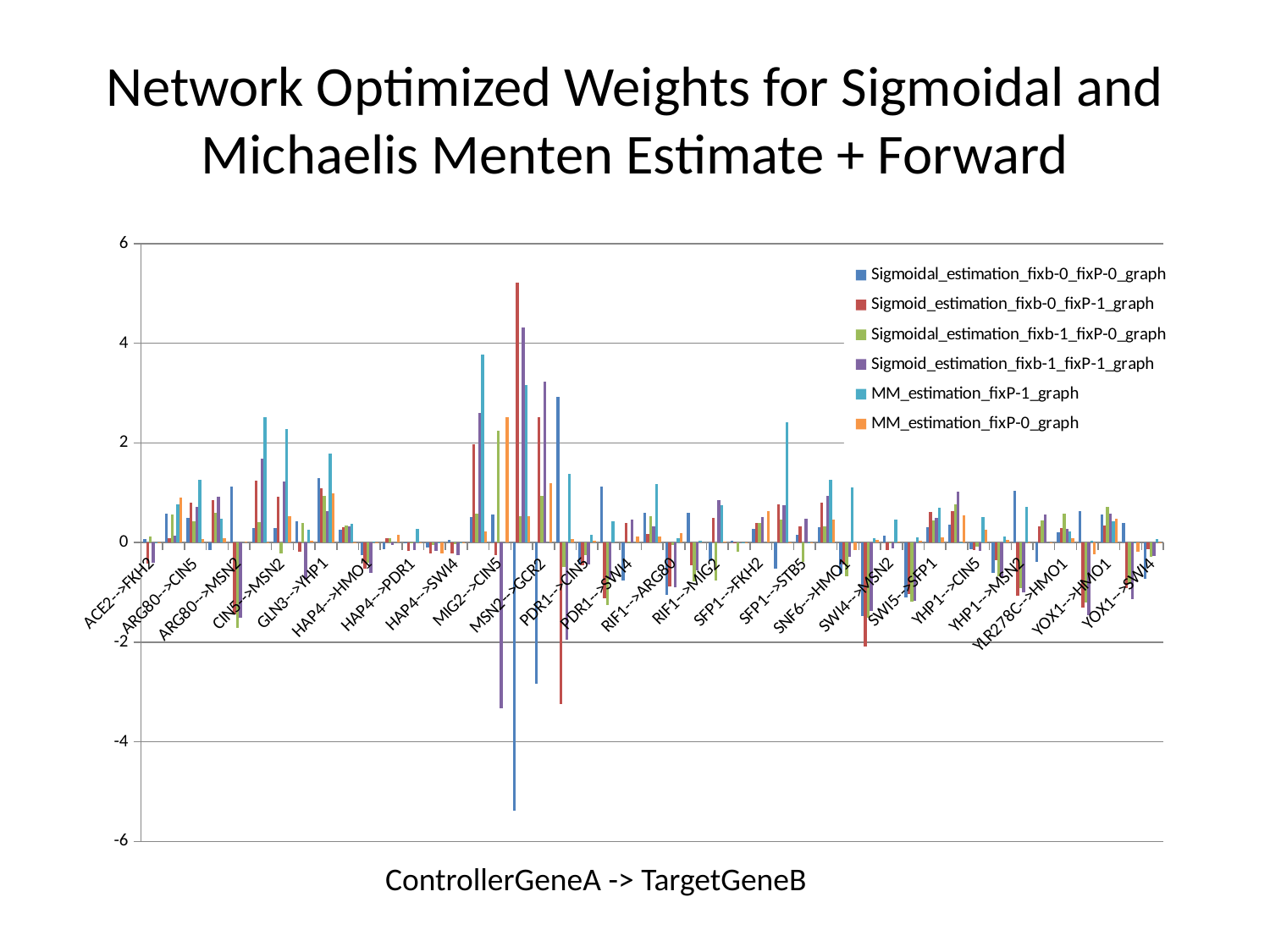

# Network Optimized Weights for Sigmoidal and Michaelis Menten Estimate + Forward

### Chart

| Category | Sigmoidal_estimation_fixb-0_fixP-0_graph | Sigmoid_estimation_fixb-0_fixP-1_graph | Sigmoidal_estimation_fixb-1_fixP-0_graph | Sigmoid_estimation_fixb-1_fixP-1_graph | MM_estimation_fixP-1_graph | MM_estimation_fixP-0_graph |
|---|---|---|---|---|---|---|
| ACE2-->FKH2 | 0.06763214707465513 | -0.42949437195556456 | 0.114053 | -0.39958 | 0.005337 | 1.81e-10 |
| ACE2-->ZAP1 | 0.5831601910159362 | 0.08074746021620205 | 0.567258 | 0.142343 | 0.763413 | 0.901995 |
| ARG80-->CIN5 | 0.4907252664744332 | 0.8010914714095722 | 0.422727 | 0.716597 | 1.261061 | 0.064943 |
| ARG80-->HMO1 | -0.15609169221922936 | 0.8420355097841488 | 0.592193 | 0.91785 | 0.485015 | 0.078801 |
| ARG80-->MSN2 | 1.123172037147774 | -1.4404941804397156 | -1.7101 | -1.51789 | -5.9e-09 | 0.021011 |
| CIN5-->HMO1 | 0.2936132182681704 | 1.244211114950045 | 0.405267 | 1.680675 | 2.519648 | 2.49e-12 |
| CIN5-->MSN2 | 0.289736110556318 | 0.9239884325459495 | -0.21647 | 1.231178 | 2.285317 | 0.522822 |
| FKH2-->HMO1 | 0.41931011627755926 | -0.1837664513679394 | 0.395074 | -0.75441 | 0.248678 | 0.042362 |
| GLN3-->YHP1 | 1.2946166594312212 | 1.093151354734529 | 0.935903 | 0.63426 | 1.779027 | 0.989862 |
| HAP4-->CIN5 | 0.26239780236271365 | 0.299381258346908 | 0.337919 | 0.324869 | 0.380544 | 1.96e-10 |
| HAP4-->HMO1 | -0.2501714998625998 | -0.5181325338582523 | -0.41314 | -0.61531 | 0.014513 | -0.02016 |
| HAP4-->MSN2 | -0.13540698175266078 | 0.08332356793587292 | 0.080904 | -0.05282 | -4.7e-07 | 0.158932 |
| HAP4-->PDR1 | -0.021179391748653582 | -0.17485648718670208 | -0.00886 | -0.15999 | 0.27645 | 8.06e-11 |
| HAP4-->STB5 | -0.09443030601597001 | -0.22416662484322492 | -0.04783 | -0.16862 | 7.2e-07 | -0.22361 |
| HAP4-->SWI4 | 0.04601727816856055 | -0.21449727559241852 | -0.03742 | -0.24657 | 1.32e-07 | 1.36e-09 |
| HMO1-->HMO1 | 0.5043795250130917 | 1.968478284849976 | 0.582224 | 2.596125 | 3.763915 | 0.213992 |
| MIG2-->CIN5 | 0.5560928765267147 | -0.25538601630379043 | 2.240601 | -3.32273 | -2.6e-10 | 2.509604 |
| MIG2-->MSN2 | -5.385103237147668 | 5.216132674206825 | 0.520312 | 4.317928 | 3.168108 | 0.526723 |
| MSN2-->GCR2 | -2.8323372836812544 | 2.507405913816155 | 0.939334 | 3.231461 | -2.6e-08 | 1.182717 |
| MSN2-->HMO1 | 2.917076526571588 | -3.2373845636665495 | -0.49345 | -1.94611 | 1.370921 | 0.069723 |
| PDR1-->CIN5 | -0.4333493482932904 | -0.45976852315269673 | -0.24907 | -0.44431 | 0.160499 | 0.032198 |
| PDR1-->MSN2 | 1.1204241790626839 | -1.118078125879679 | -1.24777 | -0.74876 | 0.418512 | -1.3e-10 |
| PDR1-->SWI4 | -0.7614158817013341 | 0.3866731087795748 | 0.018714 | 0.465697 | -1.1e-07 | 0.119396 |
| PIB2-->ZAP1 | 0.593033019802223 | 0.17041367676231786 | 0.519967 | 0.33115 | 1.17422 | 0.114898 |
| RIF1-->ARG80 | -1.0497477018775805 | -0.8802940897087513 | -0.05621 | -0.90179 | 0.080087 | 0.19049 |
| RIF1-->HAP4 | 0.5931609797000712 | -0.4531675903977546 | -0.78655 | -0.55825 | 0.033637 | -3.2e-09 |
| RIF1-->MIG2 | -0.3740058992363611 | 0.48978612514881503 | -0.75695 | 0.842192 | 0.744988 | 0.017707 |
| SFP1-->CIN5 | 0.02979888111408516 | -0.0224107166755246 | -0.18733 | -7.8e-05 | 2.23e-09 | -0.01999 |
| SFP1-->FKH2 | 0.27201874235917456 | 0.39674688307438233 | 0.383381 | 0.513934 | -3.8e-09 | 0.622548 |
| SFP1-->MSN2 | -0.5281078389338485 | 0.7658333856330455 | 0.467864 | 0.740551 | 2.405234 | 3.19e-11 |
| SFP1-->STB5 | 0.15684384735383777 | 0.322417778046215 | -0.39066 | 0.474227 | 3.52e-09 | -0.02006 |
| SNF6-->FKH2 | 0.31065097251605855 | 0.7914562654010544 | 0.331842 | 0.941312 | 1.256132 | 0.460573 |
| SNF6-->HMO1 | -0.6241013110664293 | -0.4400619785327616 | -0.67535 | -0.28132 | 1.112196 | -0.1461 |
| STB5-->CIN5 | -1.4787853847939196 | -2.0849166157881176 | -1.50695 | -1.3739 | 0.085945 | 0.051917 |
| SWI4-->MSN2 | 0.1424962630136755 | -0.14994816008746975 | -0.00572 | -0.11577 | 0.461563 | 0.024052 |
| SWI5-->FKH2 | -1.0963722602893855 | -1.0398724785476414 | -1.18961 | -1.1645 | 0.10289 | 0.035281 |
| SWI5-->SFP1 | 0.30661704111278043 | 0.6196254589732214 | 0.435702 | 0.488456 | 0.69242 | 0.110237 |
| YHP1-->ARG80 | 0.3551317705392207 | 0.6309244565825615 | 0.758735 | 1.013131 | 5.43e-08 | 0.544117 |
| YHP1-->CIN5 | -0.14188931699815702 | -0.14979468952793962 | -0.07943 | -0.16962 | 0.50396 | 0.249419 |
| YHP1-->FKH2 | -0.6184807491322214 | -0.3639806978296676 | -0.68422 | -0.70195 | 0.120362 | 0.059799 |
| YHP1-->MSN2 | 1.036548526227331 | -1.0657818987968186 | -0.92139 | -0.9935 | 0.709943 | 0.005233 |
| YHP1-->SWI4 | -0.3938533005248024 | 0.3305515850736178 | 0.451349 | 0.567578 | -1.6e-07 | 4.5e-10 |
| YLR278C-->HMO1 | 0.20875287947169846 | 0.2900230029828045 | 0.580797 | 0.281531 | 0.230633 | 0.091336 |
| YLR278C-->MSN2 | 0.6258808717068092 | -1.3061155450181643 | -1.20893 | -1.46554 | 0.027999 | -0.23389 |
| YOX1-->HMO1 | 0.5636171652709755 | 0.3446792604755226 | 0.715169 | 0.580651 | 0.427373 | 0.48334 |
| YOX1-->MSN2 | 0.39526790731637096 | -0.9144606357189687 | -0.81762 | -1.14415 | -0.02394 | -0.18881 |
| YOX1-->SWI4 | -0.7364509954834145 | -0.13679342599027786 | -0.28128 | -0.26353 | 0.069632 | 1.14e-08 |
ControllerGeneA -> TargetGeneB